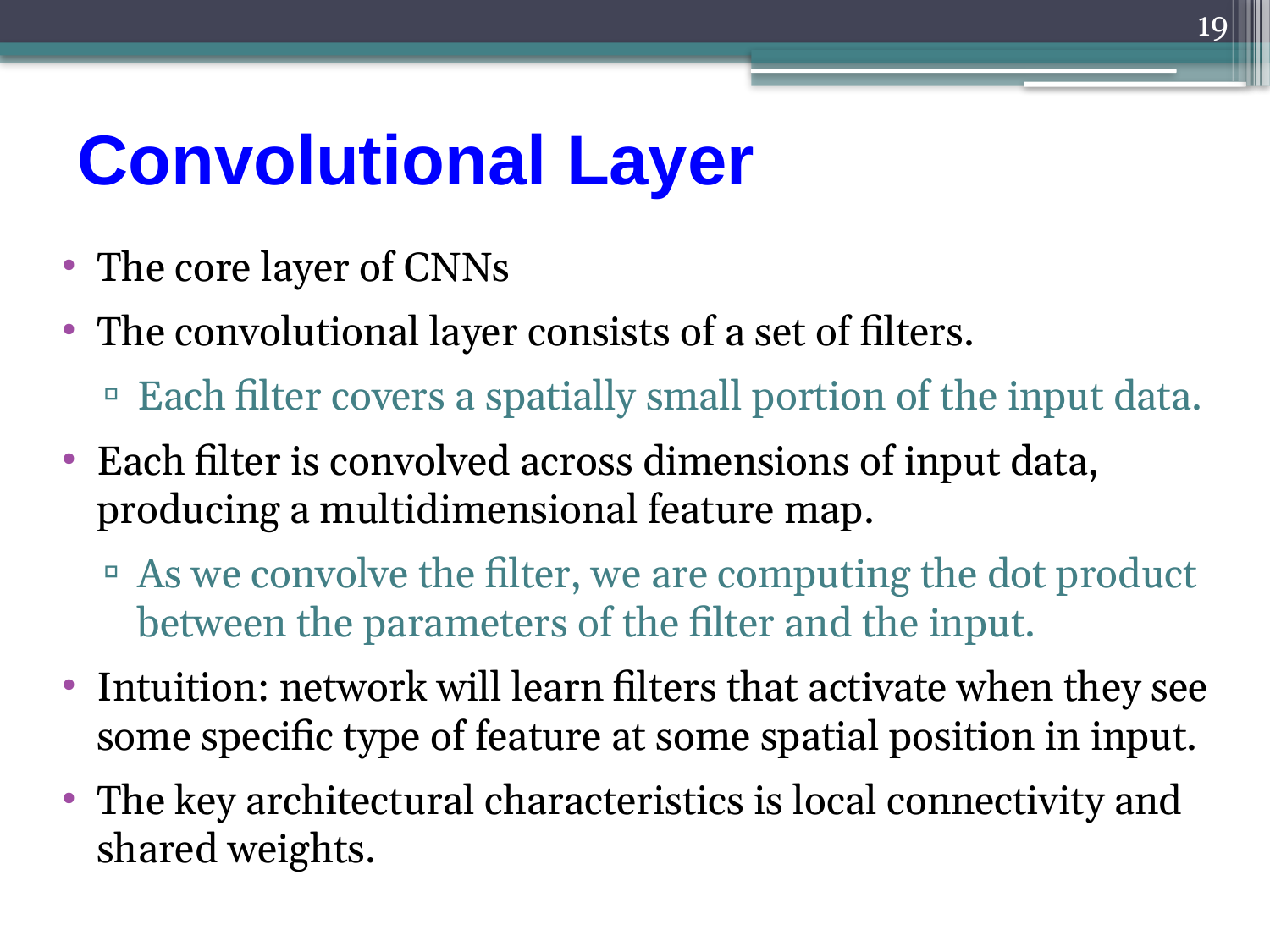

19
# Convolutional Layer
The core layer of CNNs
The convolutional layer consists of a set of filters.
Each filter covers a spatially small portion of the input data.
Each filter is convolved across dimensions of input data, producing a multidimensional feature map.
As we convolve the filter, we are computing the dot product between the parameters of the filter and the input.
Intuition: network will learn filters that activate when they see some specific type of feature at some spatial position in input.
The key architectural characteristics is local connectivity and shared weights.